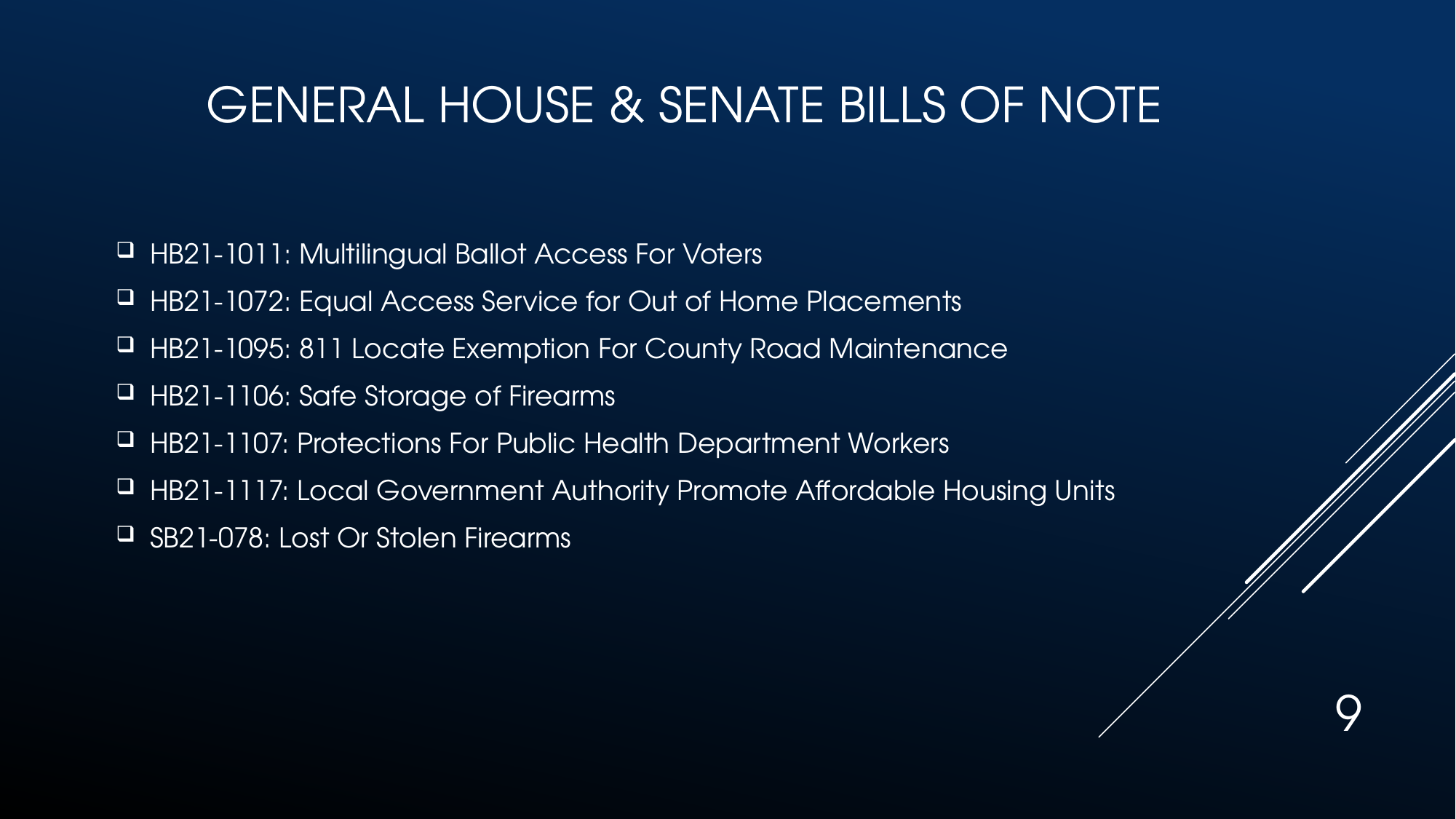

General House & Senate Bills of Note
HB21-1011: Multilingual Ballot Access For Voters
HB21-1072: Equal Access Service for Out of Home Placements
HB21-1095: 811 Locate Exemption For County Road Maintenance
HB21-1106: Safe Storage of Firearms
HB21-1107: Protections For Public Health Department Workers
HB21-1117: Local Government Authority Promote Affordable Housing Units
SB21-078: Lost Or Stolen Firearms
9